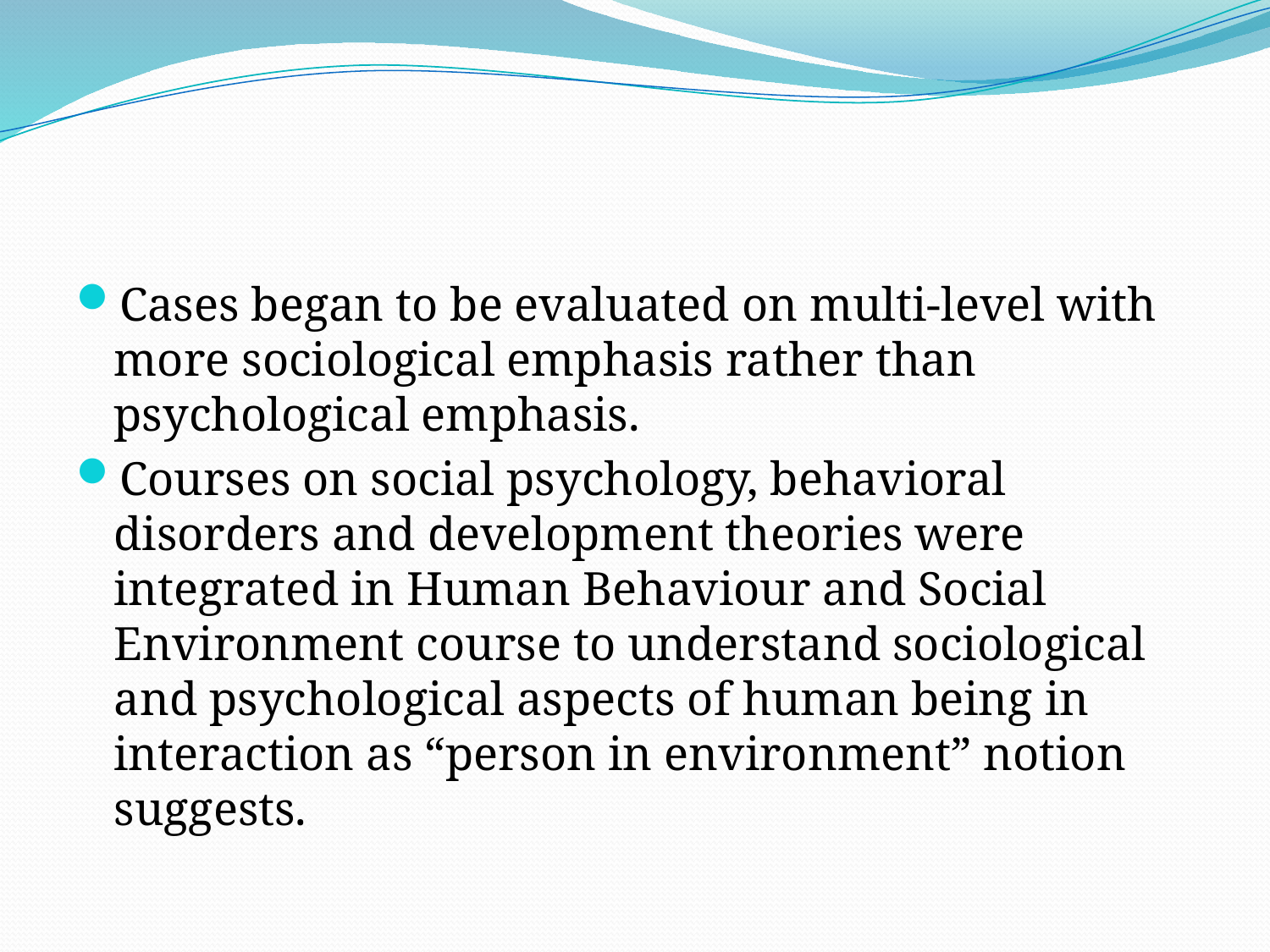

#
Cases began to be evaluated on multi-level with more sociological emphasis rather than psychological emphasis.
Courses on social psychology, behavioral disorders and development theories were integrated in Human Behaviour and Social Environment course to understand sociological and psychological aspects of human being in interaction as “person in environment” notion suggests.